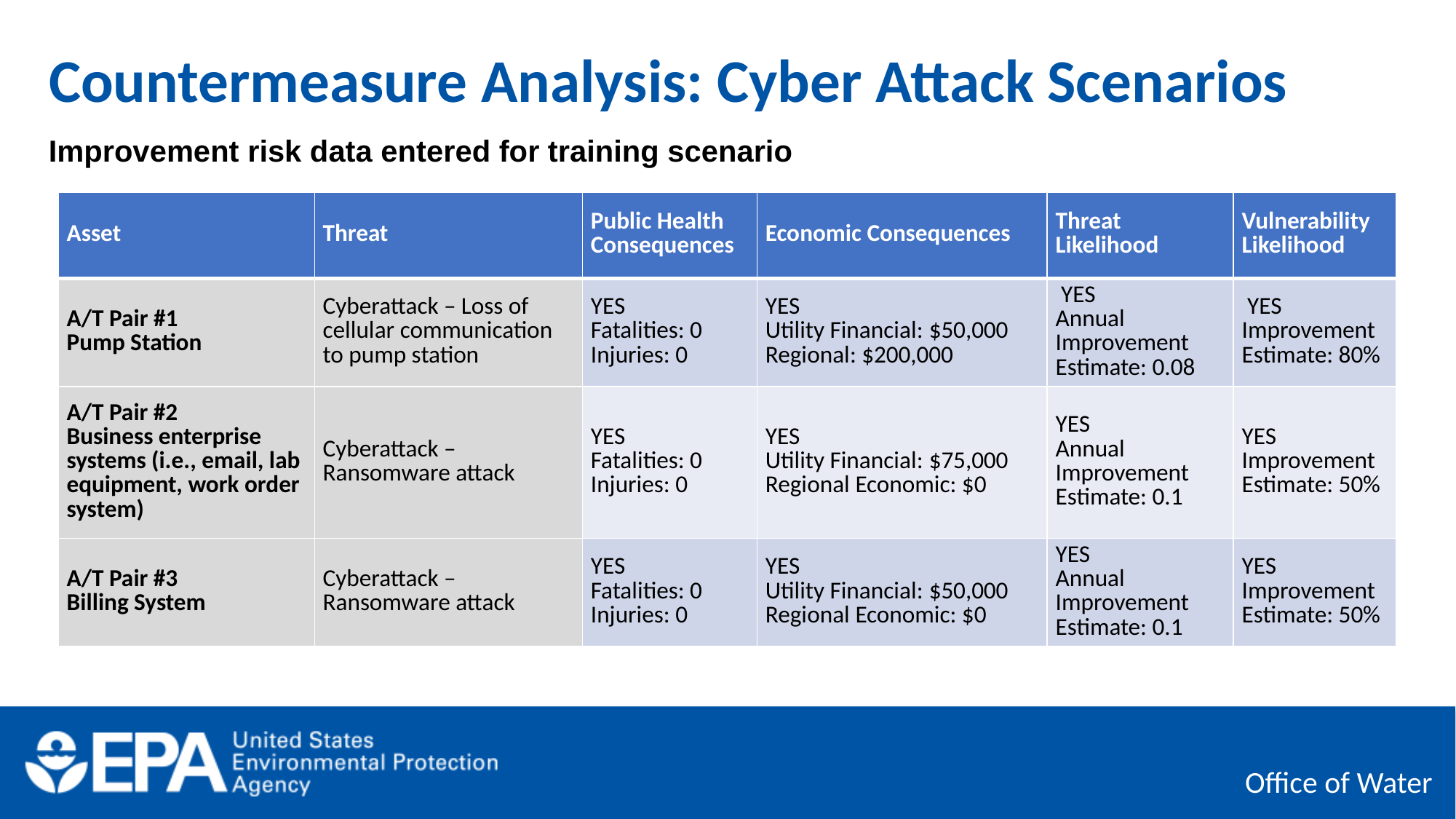

# Countermeasure Analysis: Cyber Attack Scenarios
Improvement risk data entered for training scenario
| Asset | Threat | Public Health Consequences | Economic Consequences | Threat Likelihood | Vulnerability Likelihood |
| --- | --- | --- | --- | --- | --- |
| A/T Pair #1 Pump Station | Cyberattack – Loss of cellular communication to pump station | YES Fatalities: 0 Injuries: 0 | YES Utility Financial: $50,000 Regional: $200,000 | YES Annual Improvement Estimate: 0.08 | YES Improvement Estimate: 80% |
| A/T Pair #2 Business enterprise systems (i.e., email, lab equipment, work order system) | Cyberattack – Ransomware attack | YES Fatalities: 0 Injuries: 0 | YES Utility Financial: $75,000 Regional Economic: $0 | YES Annual Improvement Estimate: 0.1 | YES Improvement Estimate: 50% |
| A/T Pair #3 Billing System | Cyberattack – Ransomware attack | YES Fatalities: 0 Injuries: 0 | YES Utility Financial: $50,000 Regional Economic: $0 | YES Annual Improvement Estimate: 0.1 | YES Improvement Estimate: 50% |